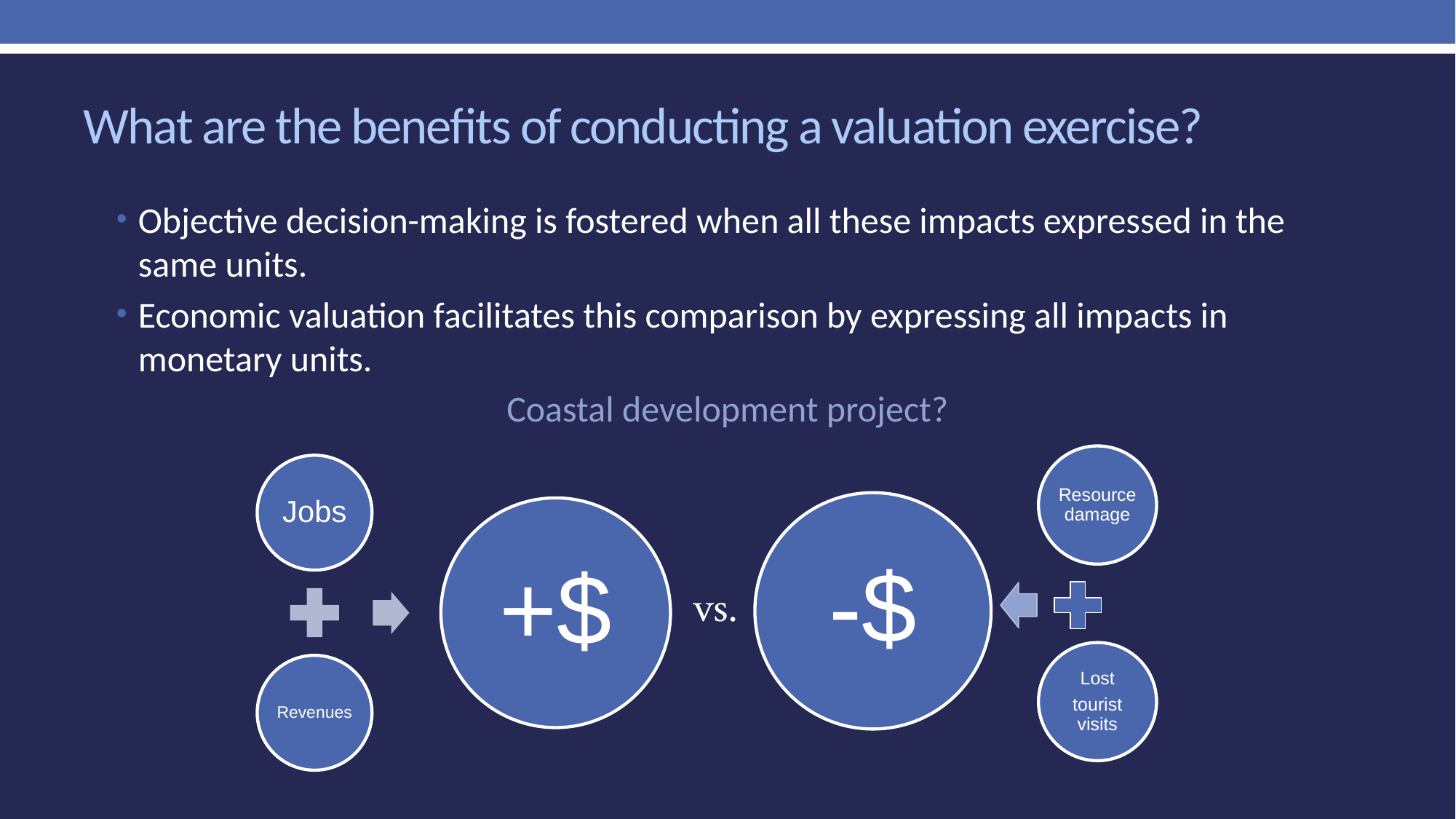

# What are the benefits of conducting a valuation exercise?
Objective decision-making is fostered when all these impacts expressed in the same units.
Economic valuation facilitates this comparison by expressing all impacts in monetary units.
Coastal development project?

Resource damage

Lost
tourist visits

-$
Jobs

Revenues

+$

vs.